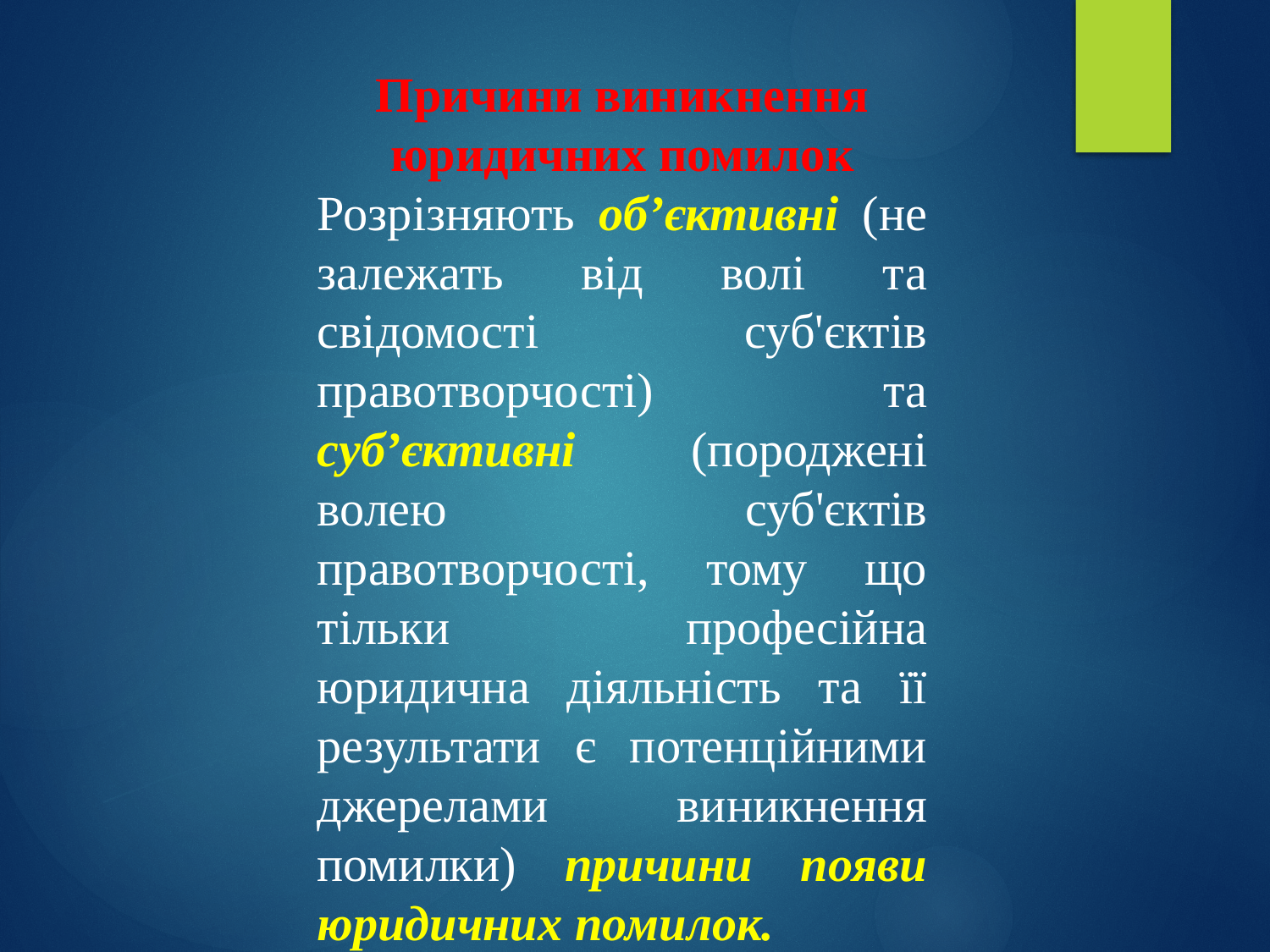

Причини виникнення юридичних помилок
Розрізняють об’єктивні (не залежать від волі та свідомості суб'єктів правотворчості) та суб’єктивні (породжені волею суб'єктів правотворчості, тому що тільки професійна юридична діяльність та її результати є потенційними джерелами виникнення помилки) причини появи юридичних помилок.